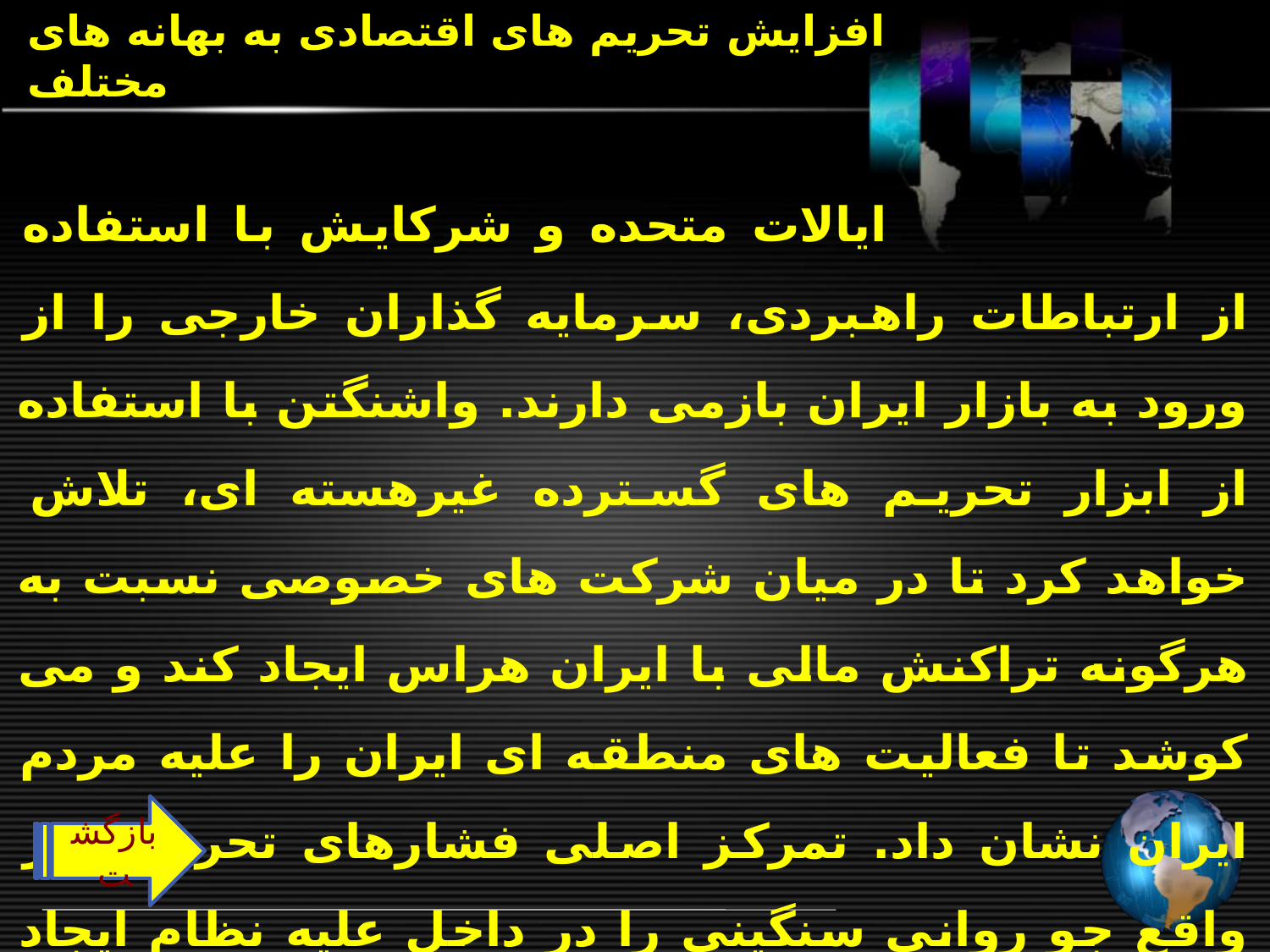

# افزایش تحریم های اقتصادی به بهانه های مختلف
ایالات متحده و شرکایش با استفاده از ارتباطات راهبردی، سرمایه گذاران خارجی را از ورود به بازار ایران بازمی دارند. واشنگتن با استفاده از ابزار تحریم های گسترده غیرهسته ای، تلاش خواهد کرد تا در میان شرکت های خصوصی نسبت به هرگونه تراکنش مالی با ایران هراس ایجاد کند و می کوشد تا فعالیت های منطقه ای ایران را علیه مردم ایران نشان داد. تمرکز اصلی فشارهای تحریمی در واقع جو روانی سنگینی را در داخل علیه نظام ایجاد می کند.این اقدام می تواند جریان سازی فشار مدنی
 علیه نظام سیاسی جمهوری اسلامی را پشتیبانی کند.
بازگشت